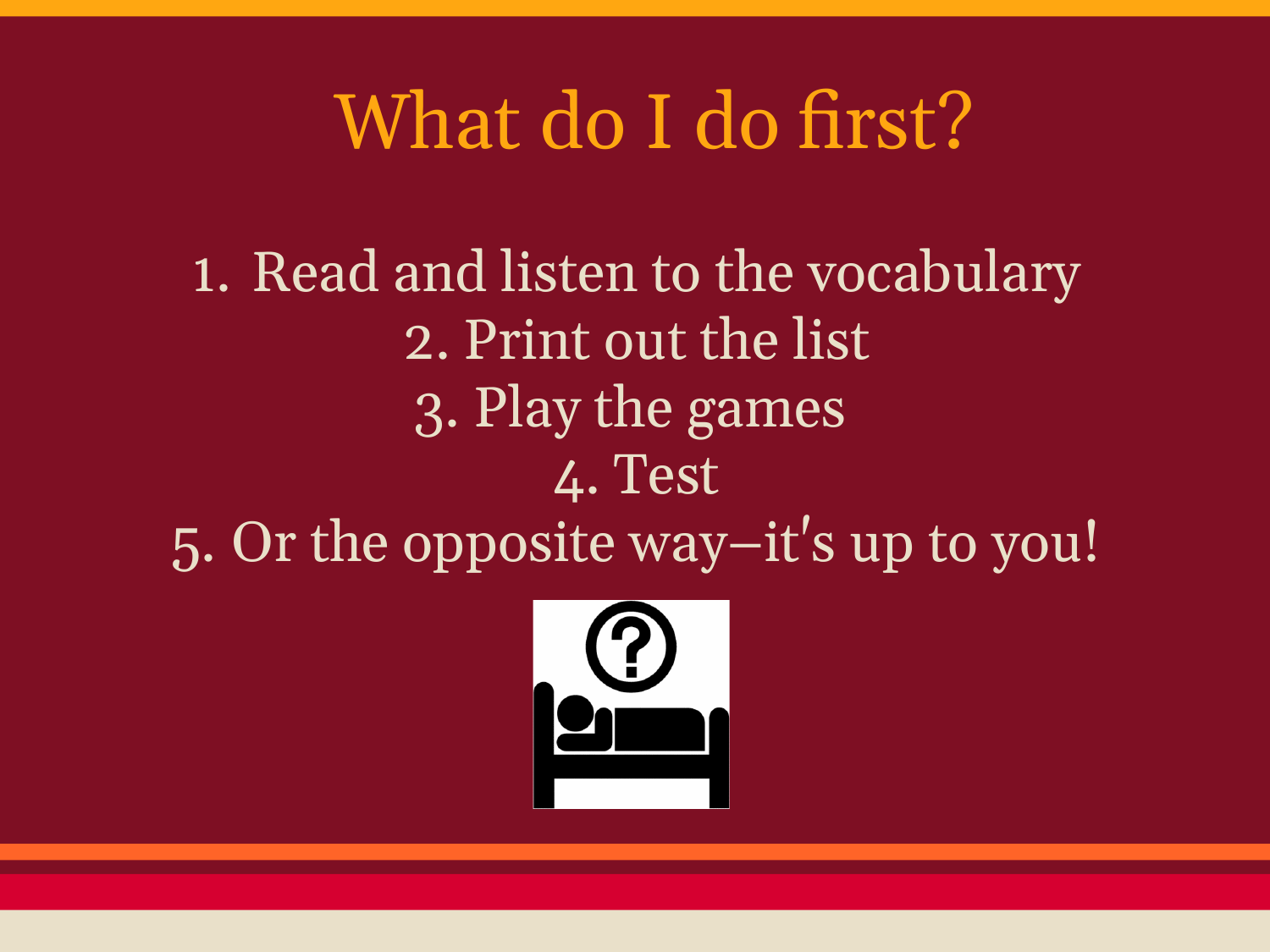

# What do I do first?
Read and listen to the vocabulary
Print out the list
Play the games
Test
Or the opposite way–it's up to you!